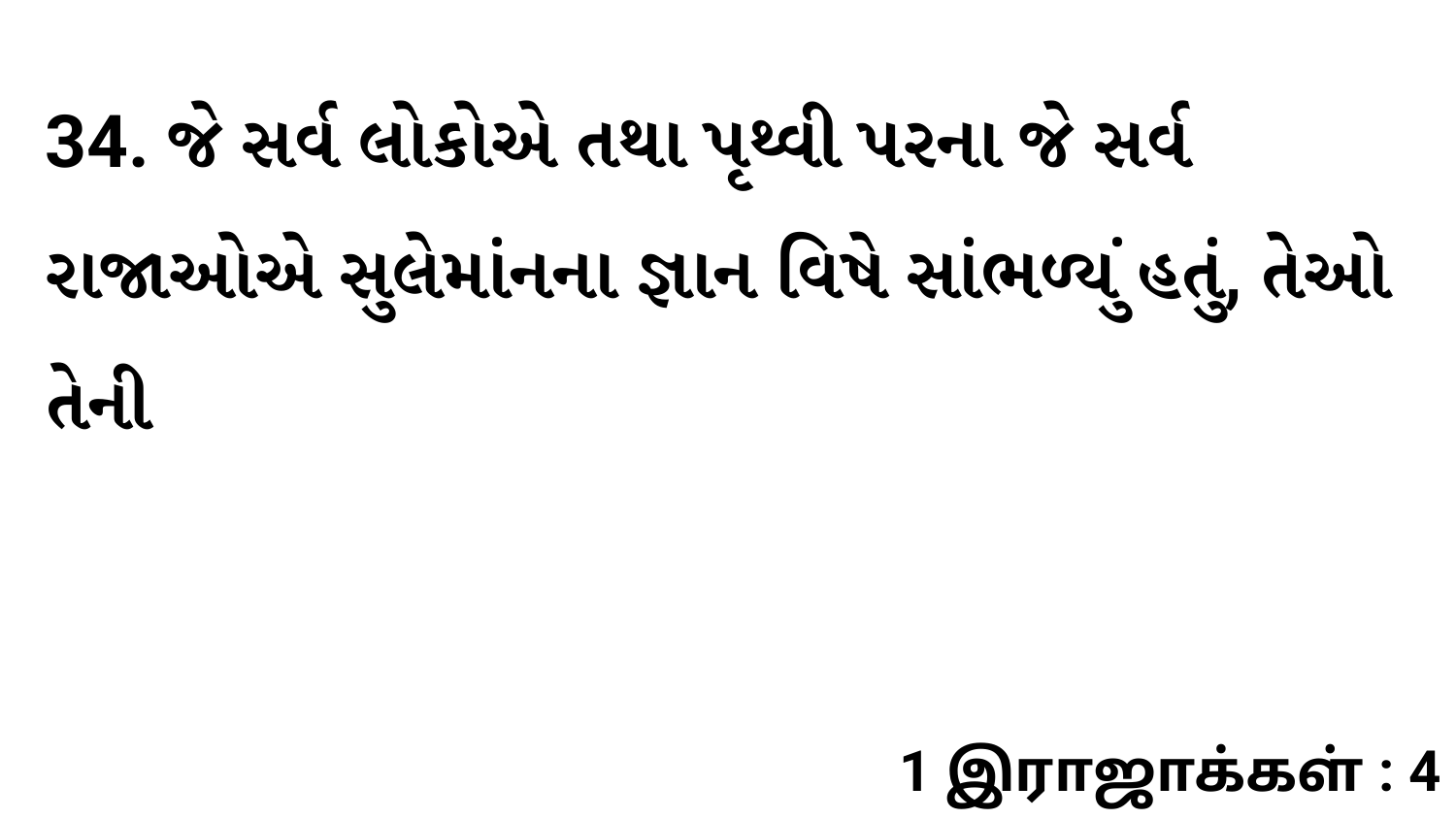

34. જે સર્વ લોકોએ તથા પૃથ્વી પરના જે સર્વ રાજાઓએ સુલેમાંનના જ્ઞાન વિષે સાંભળ્યું હતું, તેઓ તેની
1 இராஜாக்கள் : 4